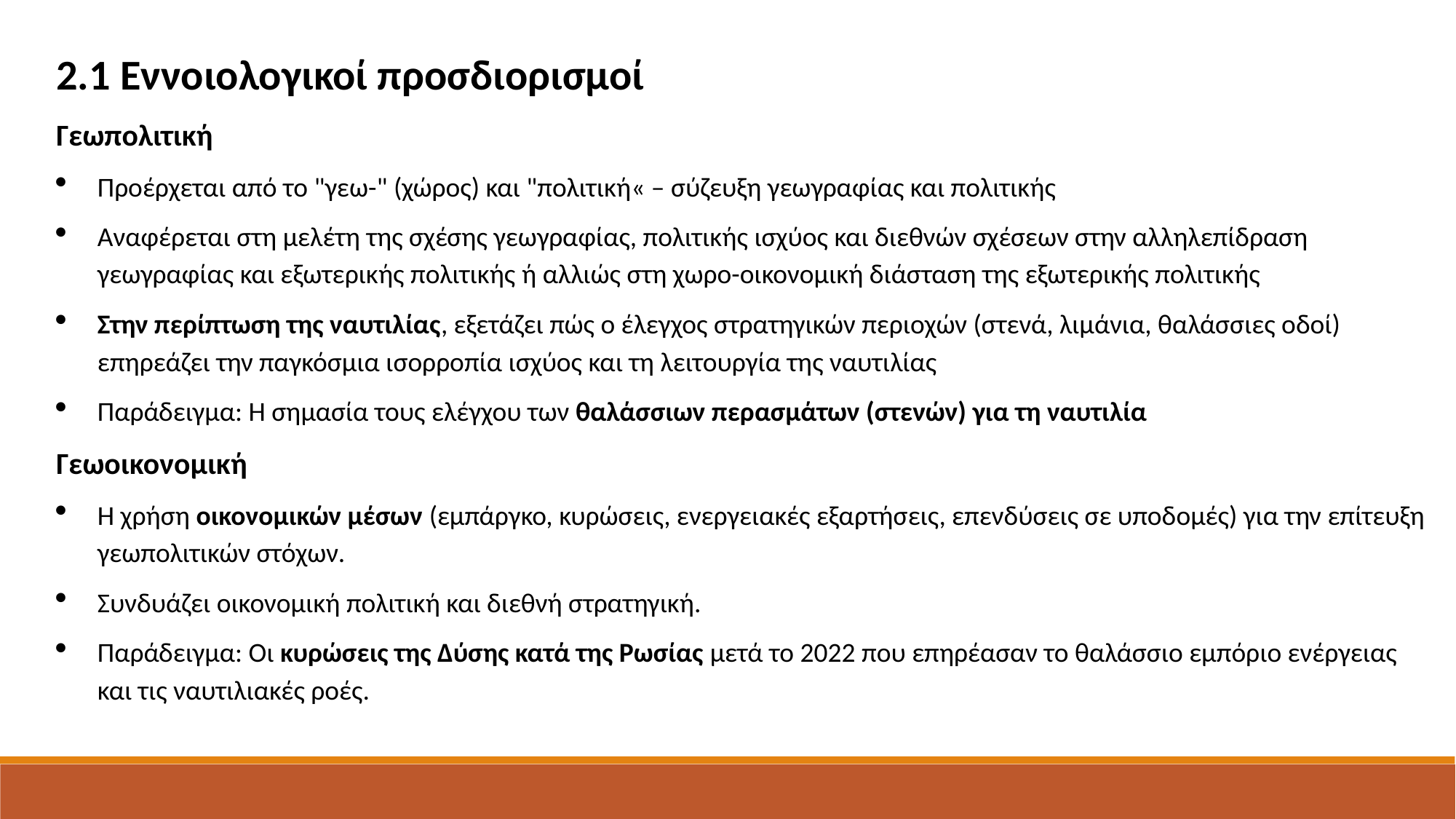

2.1 Εννοιολογικοί προσδιορισμοί
Γεωπολιτική
Προέρχεται από το "γεω-" (χώρος) και "πολιτική« – σύζευξη γεωγραφίας και πολιτικής
Αναφέρεται στη μελέτη της σχέσης γεωγραφίας, πολιτικής ισχύος και διεθνών σχέσεων στην αλληλεπίδραση γεωγραφίας και εξωτερικής πολιτικής ή αλλιώς στη χωρο-οικονομική διάσταση της εξωτερικής πολιτικής
Στην περίπτωση της ναυτιλίας, εξετάζει πώς ο έλεγχος στρατηγικών περιοχών (στενά, λιμάνια, θαλάσσιες οδοί) επηρεάζει την παγκόσμια ισορροπία ισχύος και τη λειτουργία της ναυτιλίας
Παράδειγμα: Η σημασία τους ελέγχου των θαλάσσιων περασμάτων (στενών) για τη ναυτιλία
Γεωοικονομική
Η χρήση οικονομικών μέσων (εμπάργκο, κυρώσεις, ενεργειακές εξαρτήσεις, επενδύσεις σε υποδομές) για την επίτευξη γεωπολιτικών στόχων.
Συνδυάζει οικονομική πολιτική και διεθνή στρατηγική.
Παράδειγμα: Οι κυρώσεις της Δύσης κατά της Ρωσίας μετά το 2022 που επηρέασαν το θαλάσσιο εμπόριο ενέργειας και τις ναυτιλιακές ροές.